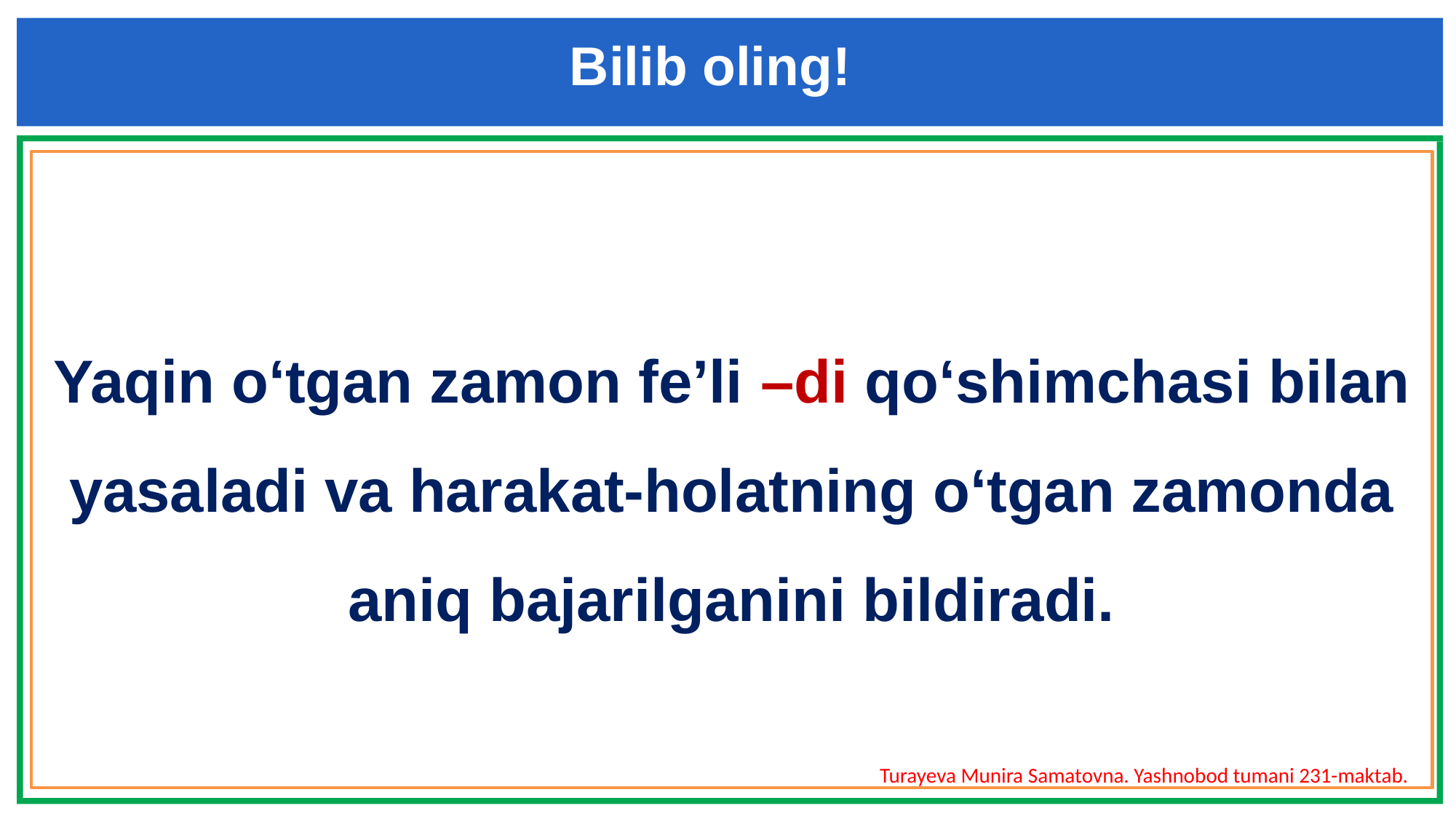

Bilib oling!
Yaqin o‘tgan zamon fe’li –di qo‘shimchasi bilan yasaladi va harakat-holatning o‘tgan zamonda aniq bajarilganini bildiradi.
Turayeva Munira Samatovna. Yashnobod tumani 231-maktab.